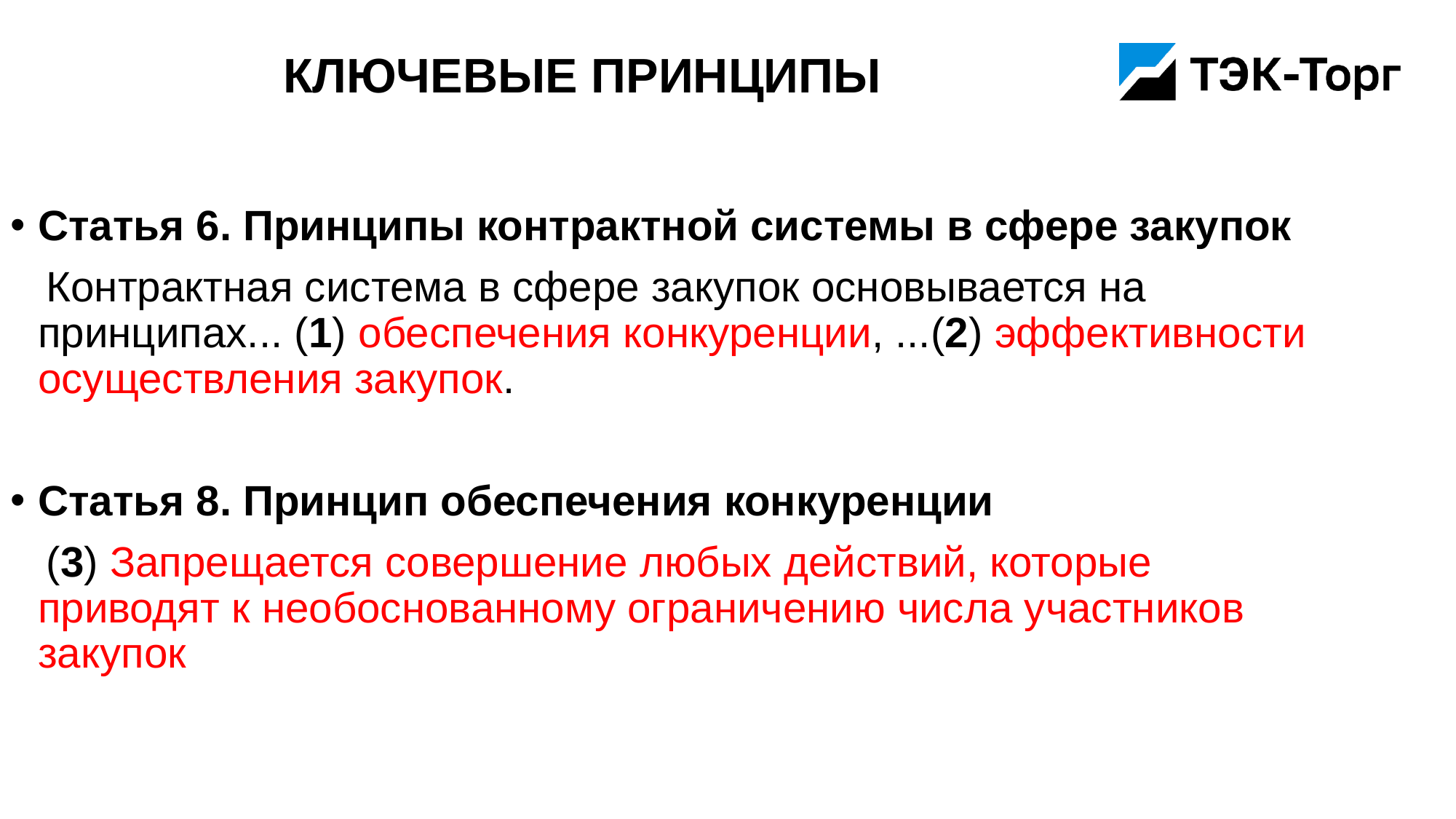

# Ключевые принципы
Статья 6. Принципы контрактной системы в сфере закупок
   Контрактная система в сфере закупок основывается на принципах... (1) обеспечения конкуренции, ...(2) эффективности осуществления закупок.

Статья 8. Принцип обеспечения конкуренции
   (3) Запрещается совершение любых действий, которые приводят к необоснованному ограничению числа участников закупок